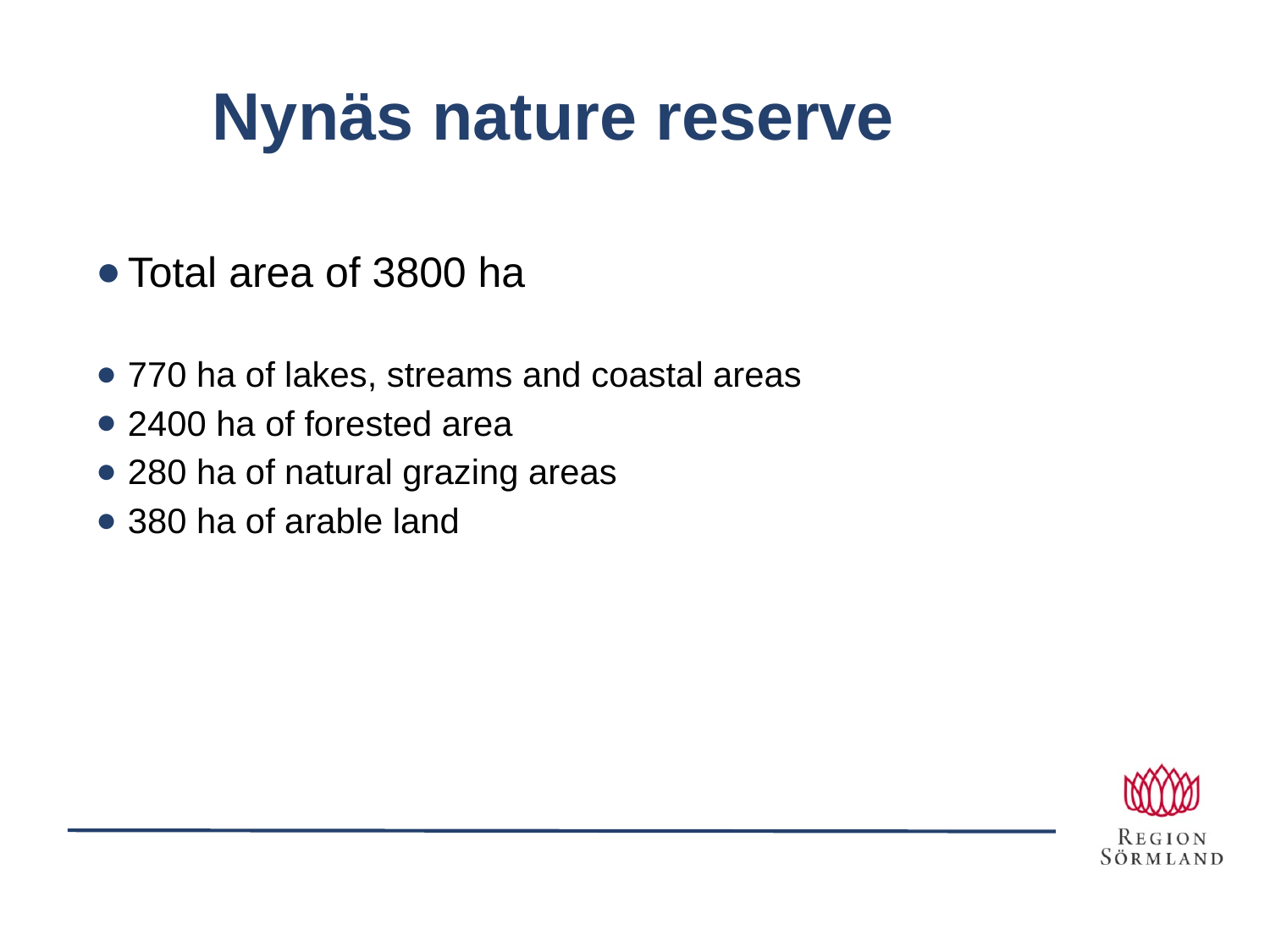

# Nynäs nature reserve
Total area of 3800 ha

770 ha of lakes, streams and coastal areas
2400 ha of forested area
280 ha of natural grazing areas
380 ha of arable land